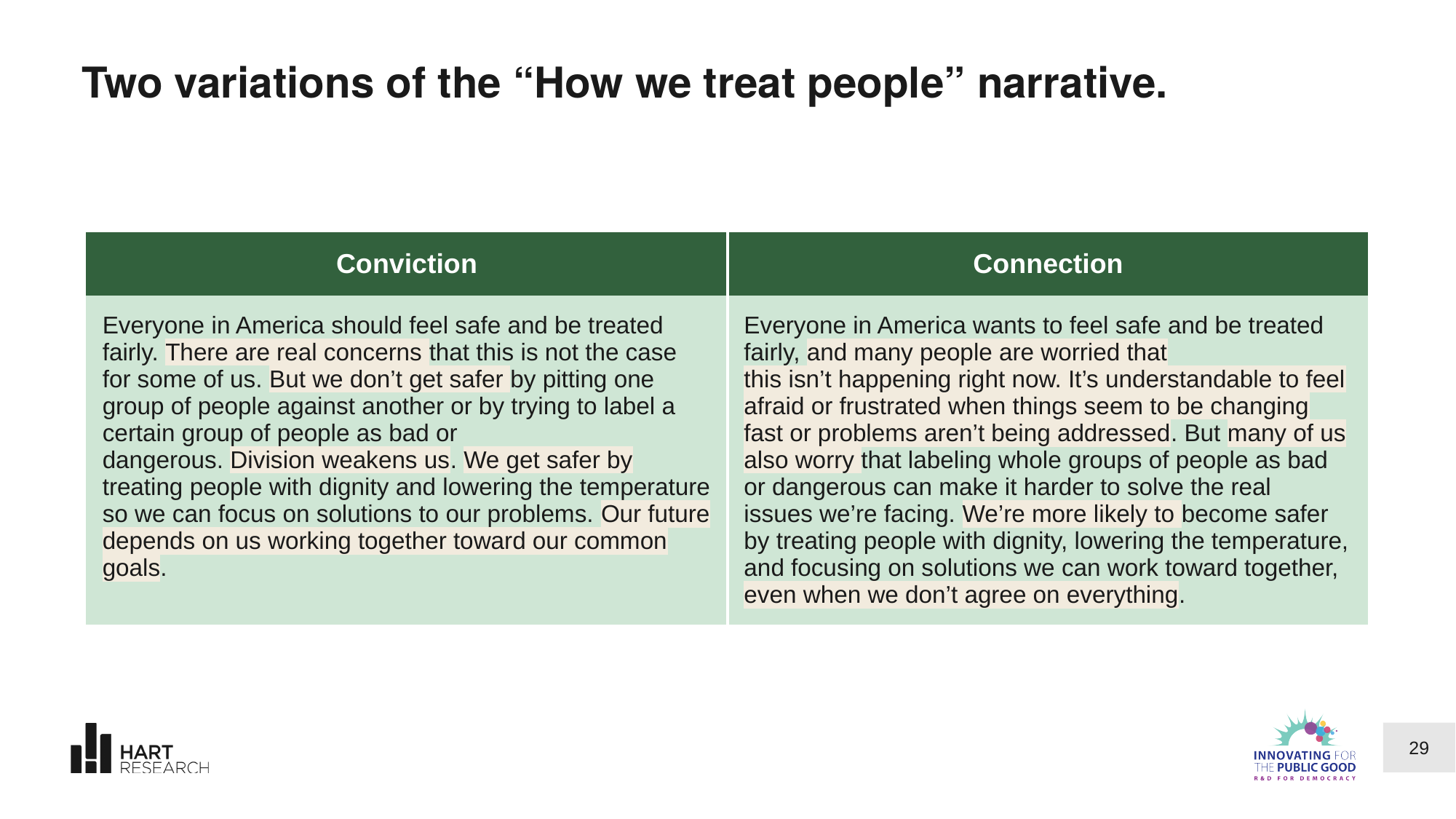

# Two variations of the “How we treat people” narrative.
| Conviction | Connection |
| --- | --- |
| Everyone in America should feel safe and be treated fairly. There are real concerns that this is not the case for some of us. But we don’t get safer by pitting one group of people against another or by trying to label a certain group of people as bad or dangerous. Division weakens us. We get safer by treating people with dignity and lowering the temperature so we can focus on solutions to our problems. Our future depends on us working together toward our common goals. | Everyone in America wants to feel safe and be treated fairly, and many people are worried that this isn’t happening right now. It’s understandable to feel afraid or frustrated when things seem to be changing fast or problems aren’t being addressed. But many of us also worry that labeling whole groups of people as bad or dangerous can make it harder to solve the real issues we’re facing. We’re more likely to become safer by treating people with dignity, lowering the temperature, and focusing on solutions we can work toward together, even when we don’t agree on everything. |
29